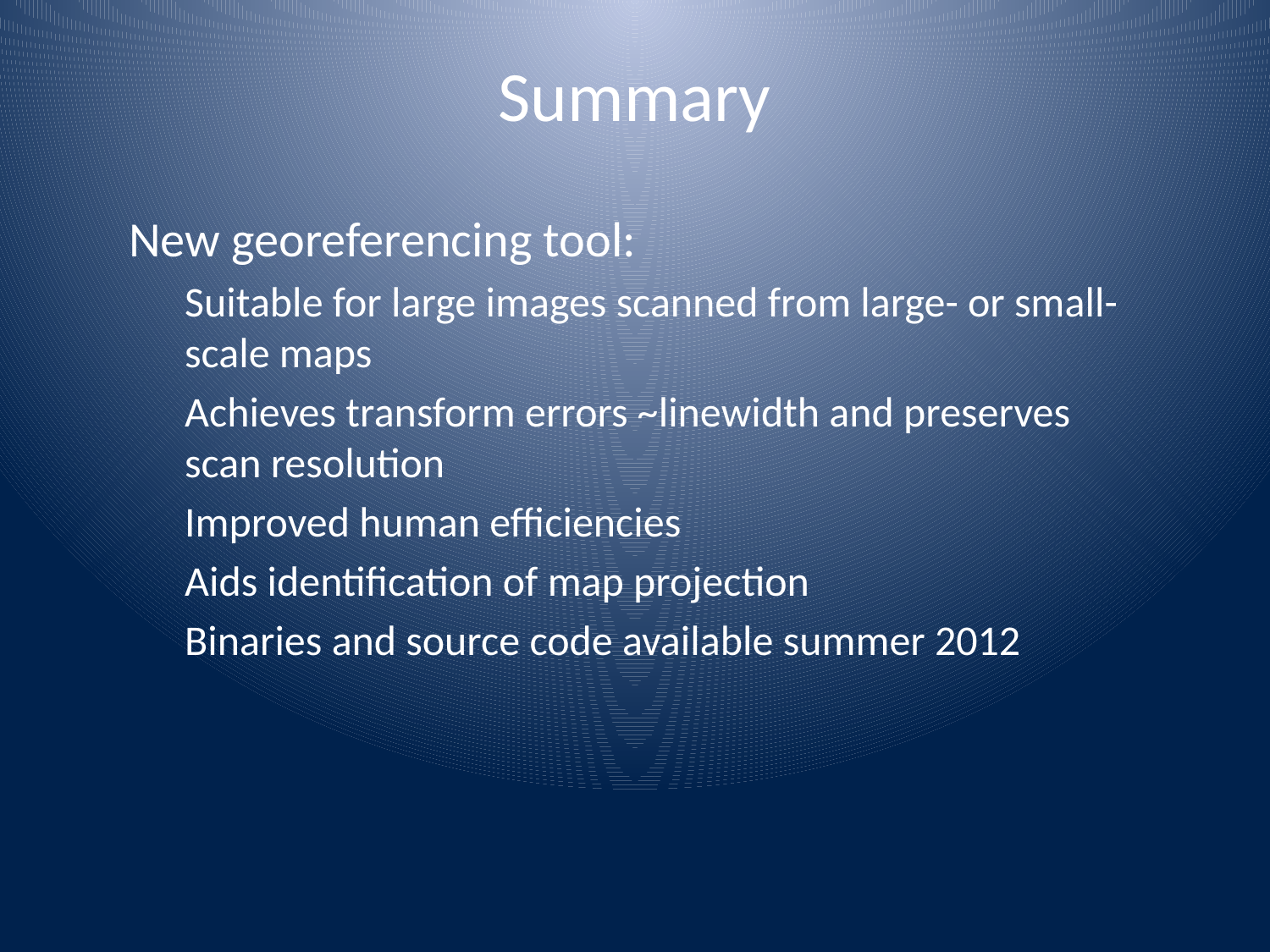

# Summary
New georeferencing tool:
Suitable for large images scanned from large- or small-scale maps
Achieves transform errors ~linewidth and preserves scan resolution
Improved human efficiencies
Aids identification of map projection
Binaries and source code available summer 2012